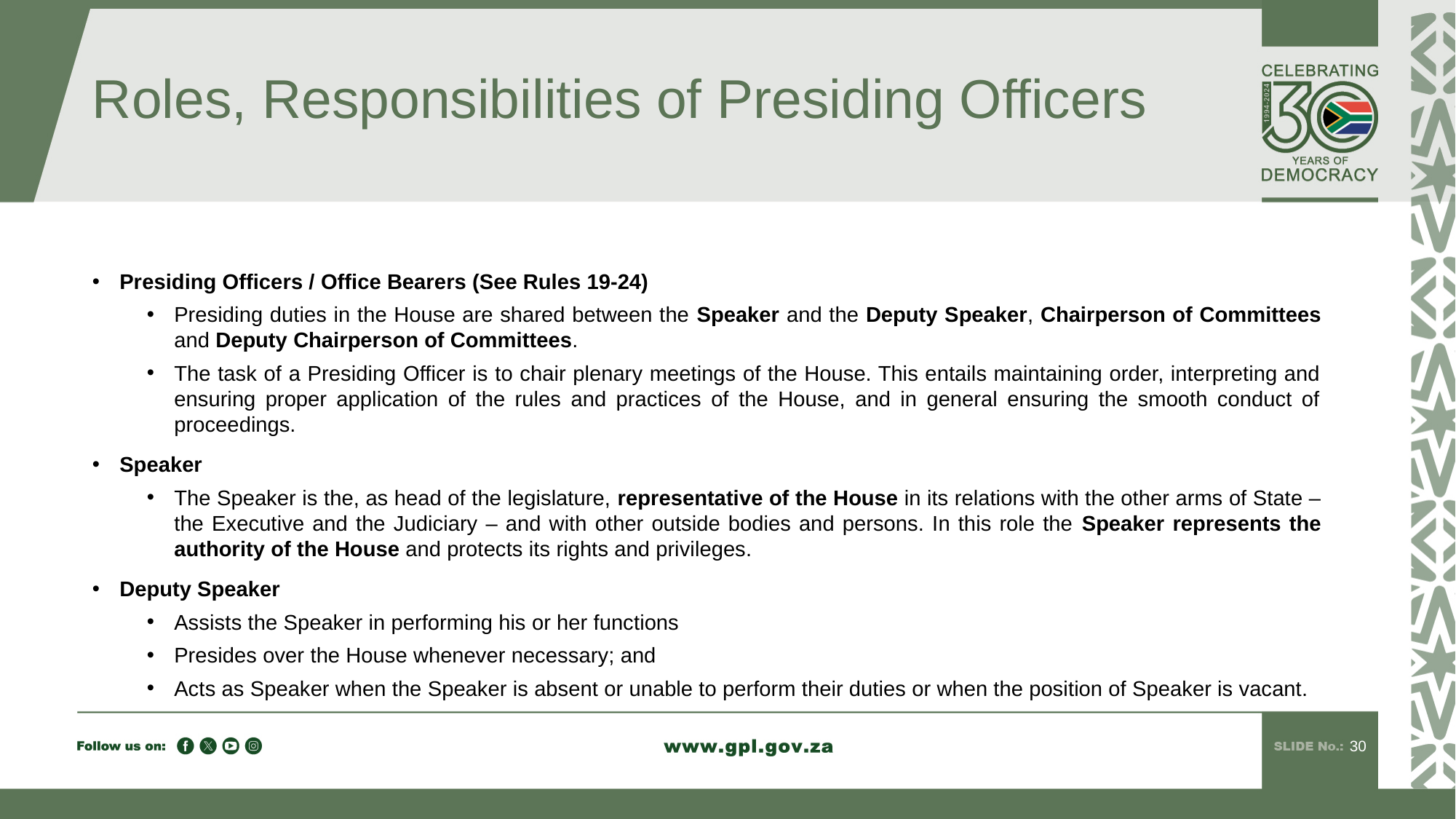

# Roles, Responsibilities of Presiding Officers
Presiding Officers / Office Bearers (See Rules 19-24)
Presiding duties in the House are shared between the Speaker and the Deputy Speaker, Chairperson of Committees and Deputy Chairperson of Committees.
The task of a Presiding Officer is to chair plenary meetings of the House. This entails maintaining order, interpreting and ensuring proper application of the rules and practices of the House, and in general ensuring the smooth conduct of proceedings.
Speaker
The Speaker is the, as head of the legislature, representative of the House in its relations with the other arms of State – the Executive and the Judiciary – and with other outside bodies and persons. In this role the Speaker represents the authority of the House and protects its rights and privileges.
Deputy Speaker
Assists the Speaker in performing his or her functions
Presides over the House whenever necessary; and
Acts as Speaker when the Speaker is absent or unable to perform their duties or when the position of Speaker is vacant.
30